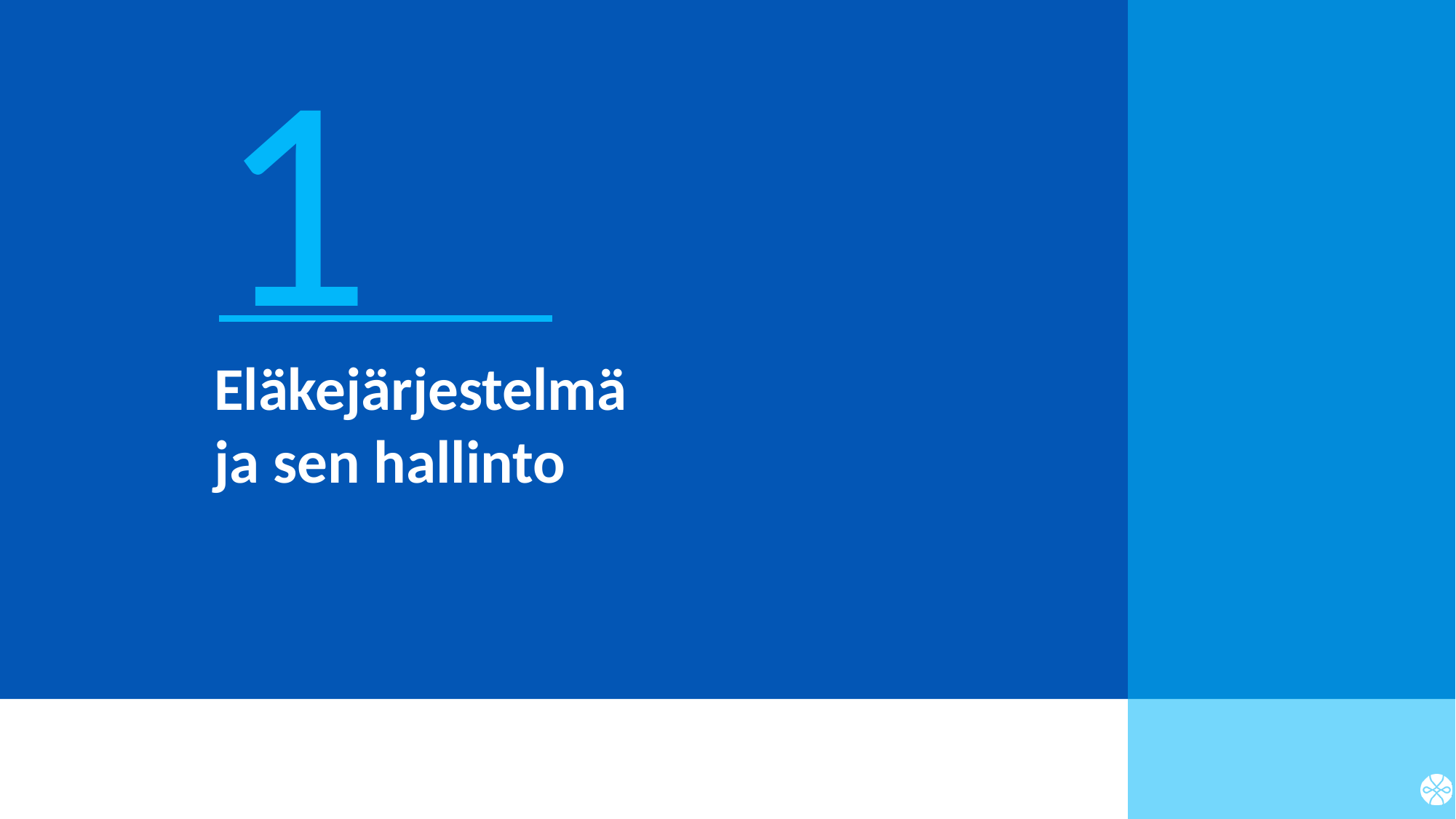

1
# Eläkejärjestelmä ja sen hallinto
2